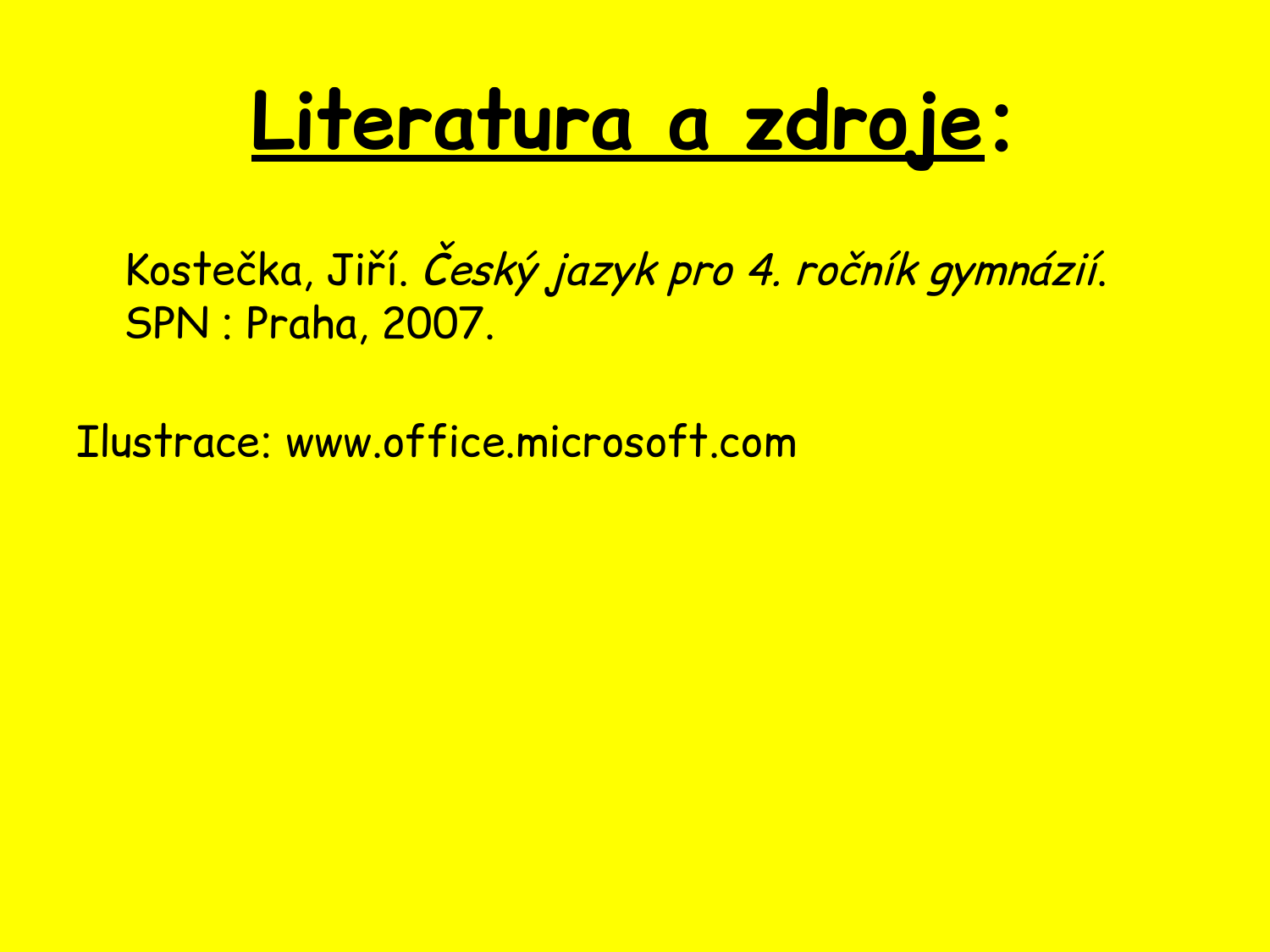

# Literatura a zdroje:
	Kostečka, Jiří. Český jazyk pro 4. ročník gymnázií. SPN : Praha, 2007.

Ilustrace: www.office.microsoft.com